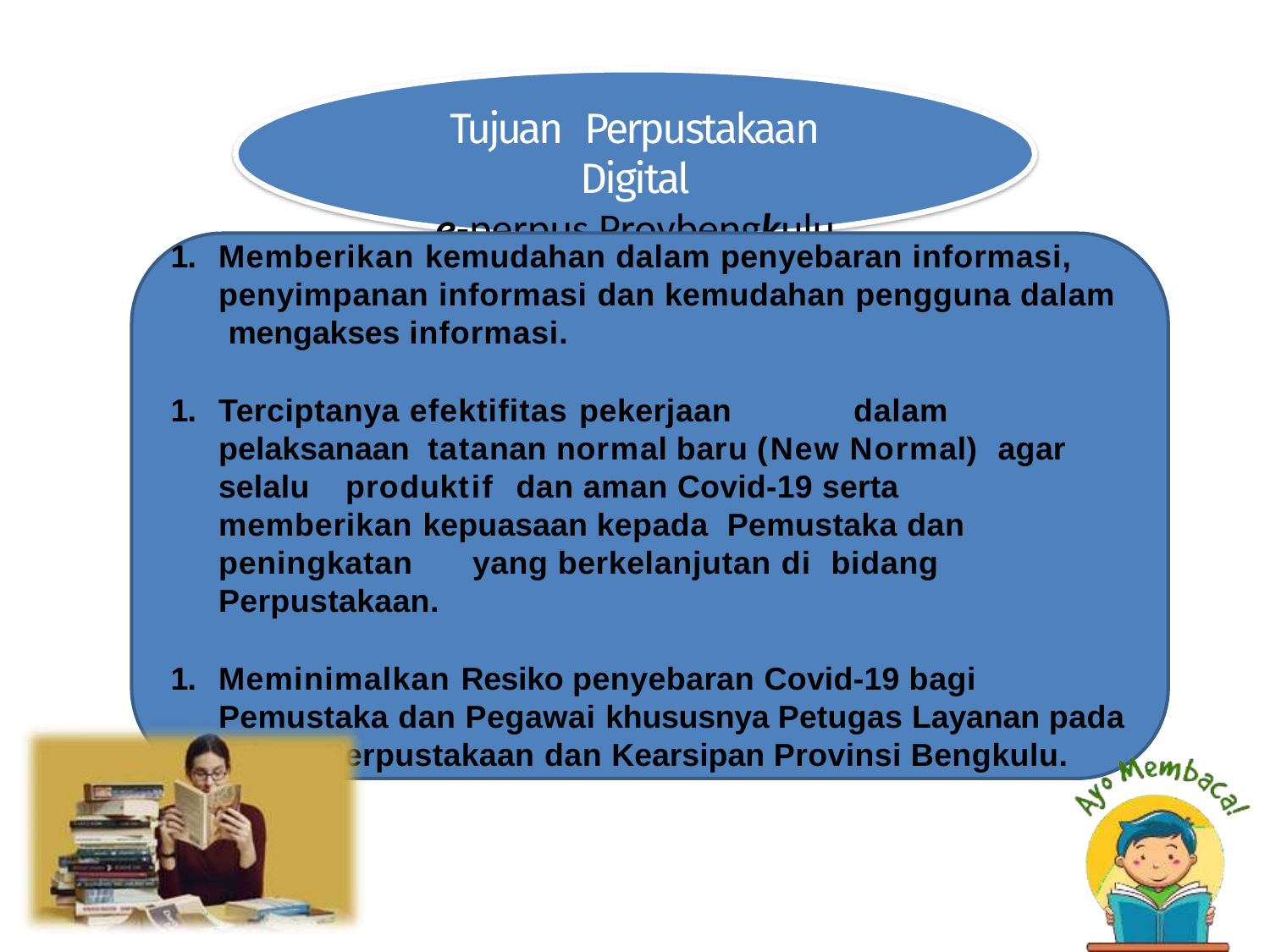

# Tujuan	Perpustakaan Digital
e-perpus Provbengkulu

1.	Memberikan kemudahan dalam penyebaran informasi,  penyimpanan informasi dan kemudahan pengguna dalam  mengakses informasi.

1.	Terciptanya efektifitas pekerjaan	dalam	pelaksanaan  tatanan normal baru (New Normal)  agar selalu	produktif  dan aman Covid-19 serta	memberikan kepuasaan kepada  Pemustaka dan peningkatan	yang berkelanjutan di  bidang Perpustakaan.

1.	Meminimalkan Resiko penyebaran Covid-19 bagi  Pemustaka dan Pegawai khususnya Petugas Layanan pada  Dinas Perpustakaan dan Kearsipan Provinsi Bengkulu.